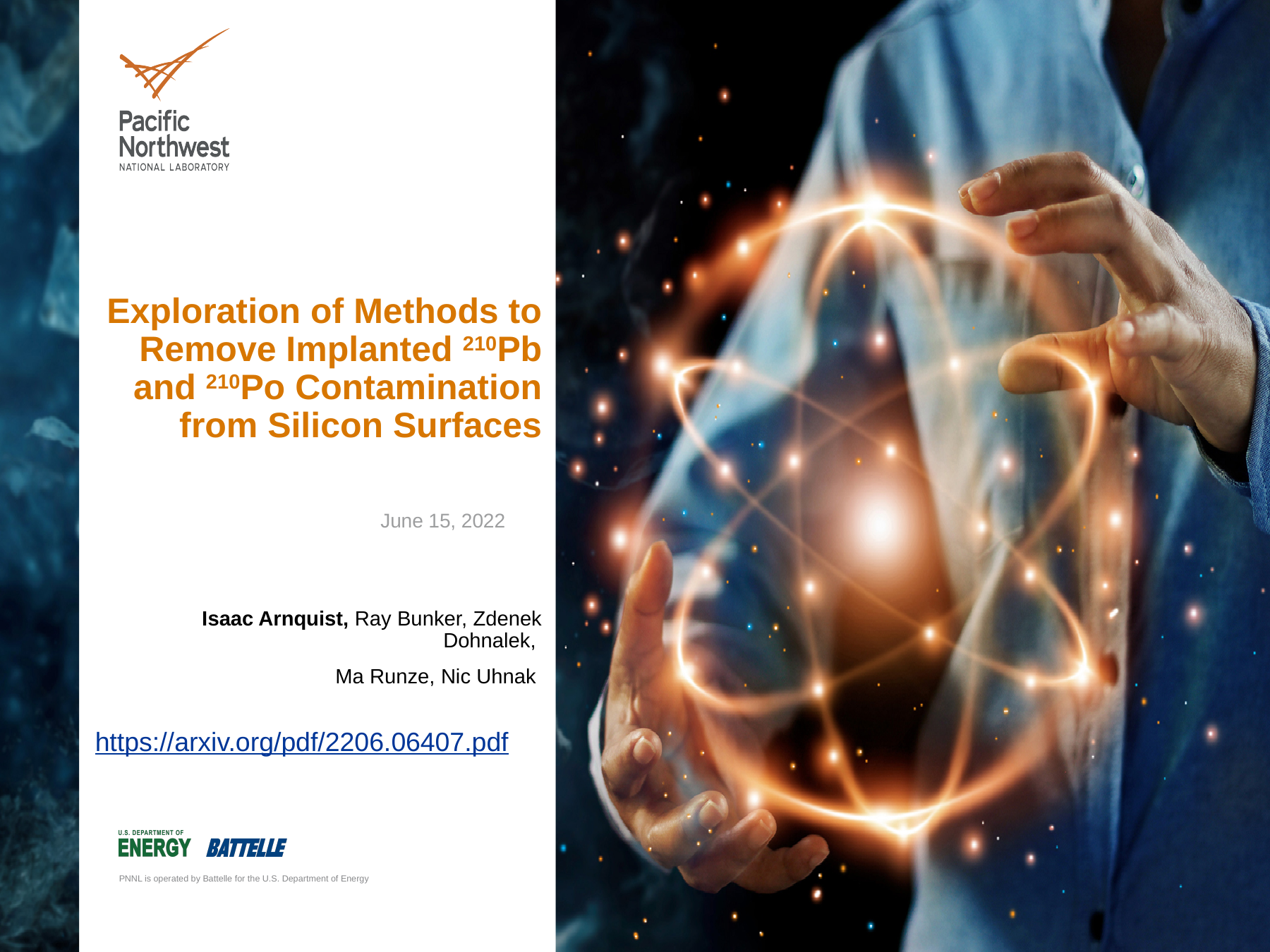

# Exploration of Methods to Remove Implanted 210Pb and 210Po Contamination from Silicon Surfaces
June 15, 2022
Isaac Arnquist, Ray Bunker, Zdenek Dohnalek,
Ma Runze, Nic Uhnak

https://arxiv.org/pdf/2206.06407.pdf